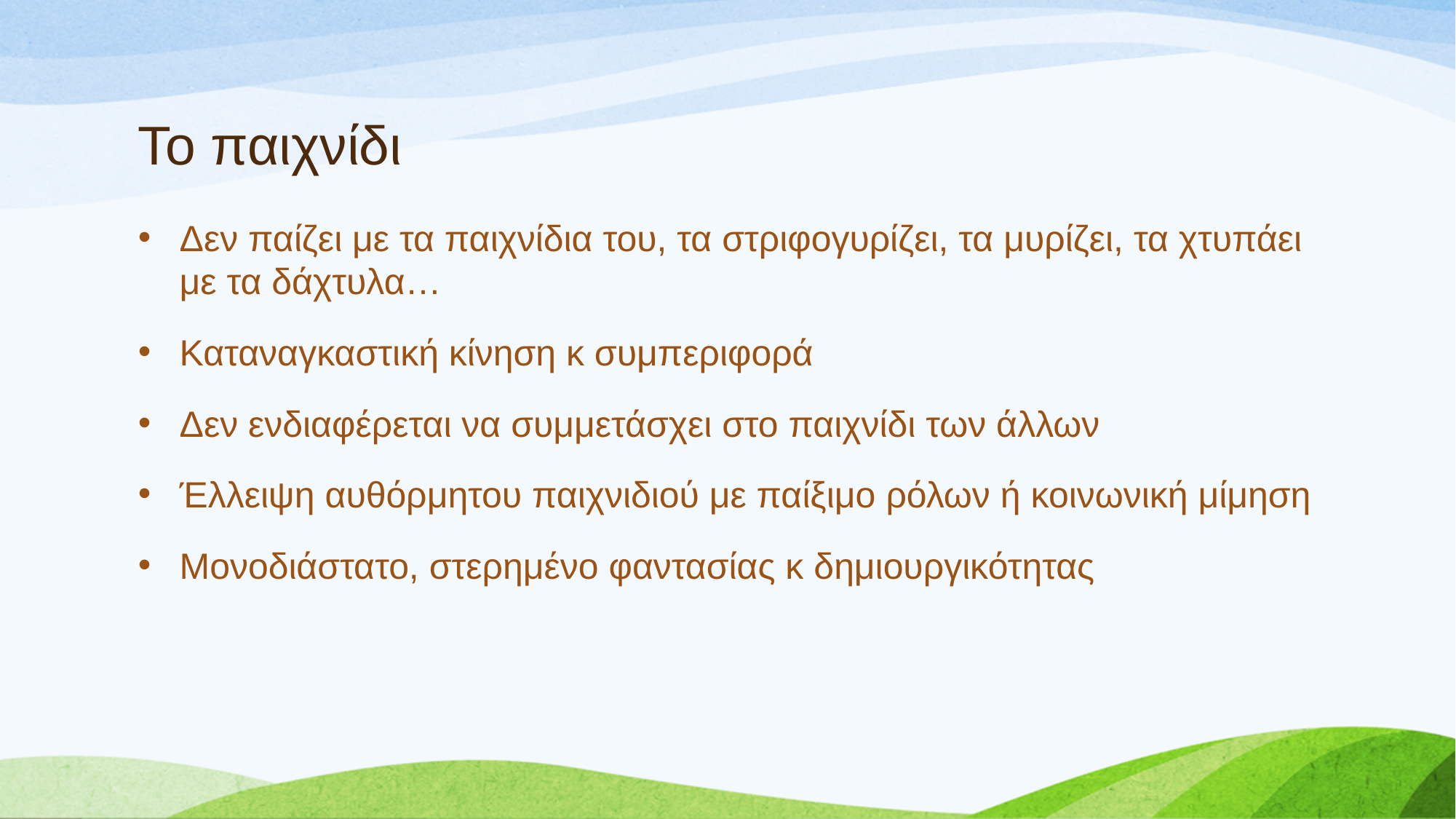

# Το παιχνίδι
Δεν παίζει με τα παιχνίδια του, τα στριφογυρίζει, τα μυρίζει, τα χτυπάει με τα δάχτυλα…
Καταναγκαστική κίνηση κ συμπεριφορά
Δεν ενδιαφέρεται να συμμετάσχει στο παιχνίδι των άλλων
Έλλειψη αυθόρμητου παιχνιδιού με παίξιμο ρόλων ή κοινωνική μίμηση
Μονοδιάστατο, στερημένο φαντασίας κ δημιουργικότητας